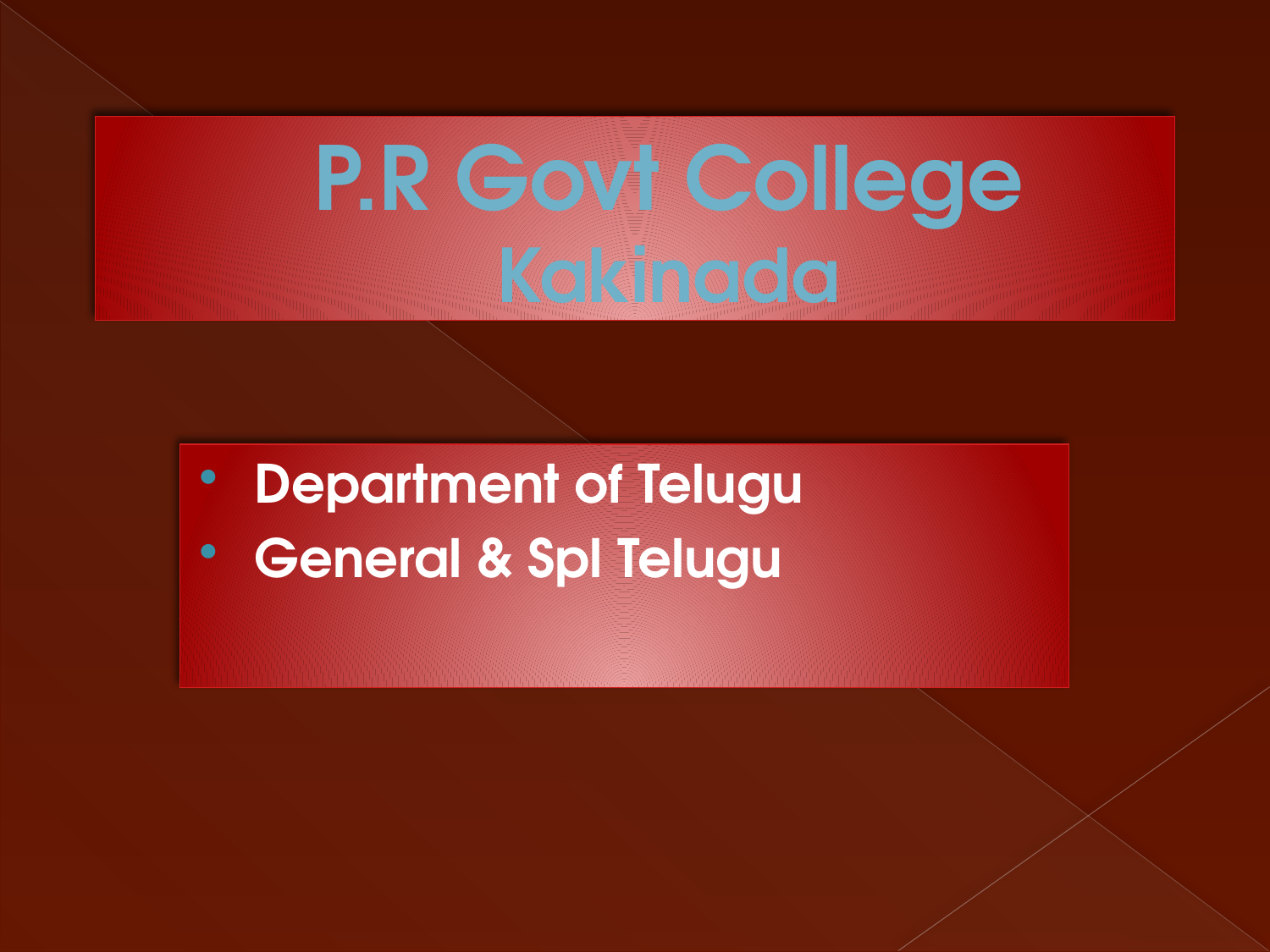

P.R Govt College
Kakinada
Department of Telugu
General & Spl Telugu